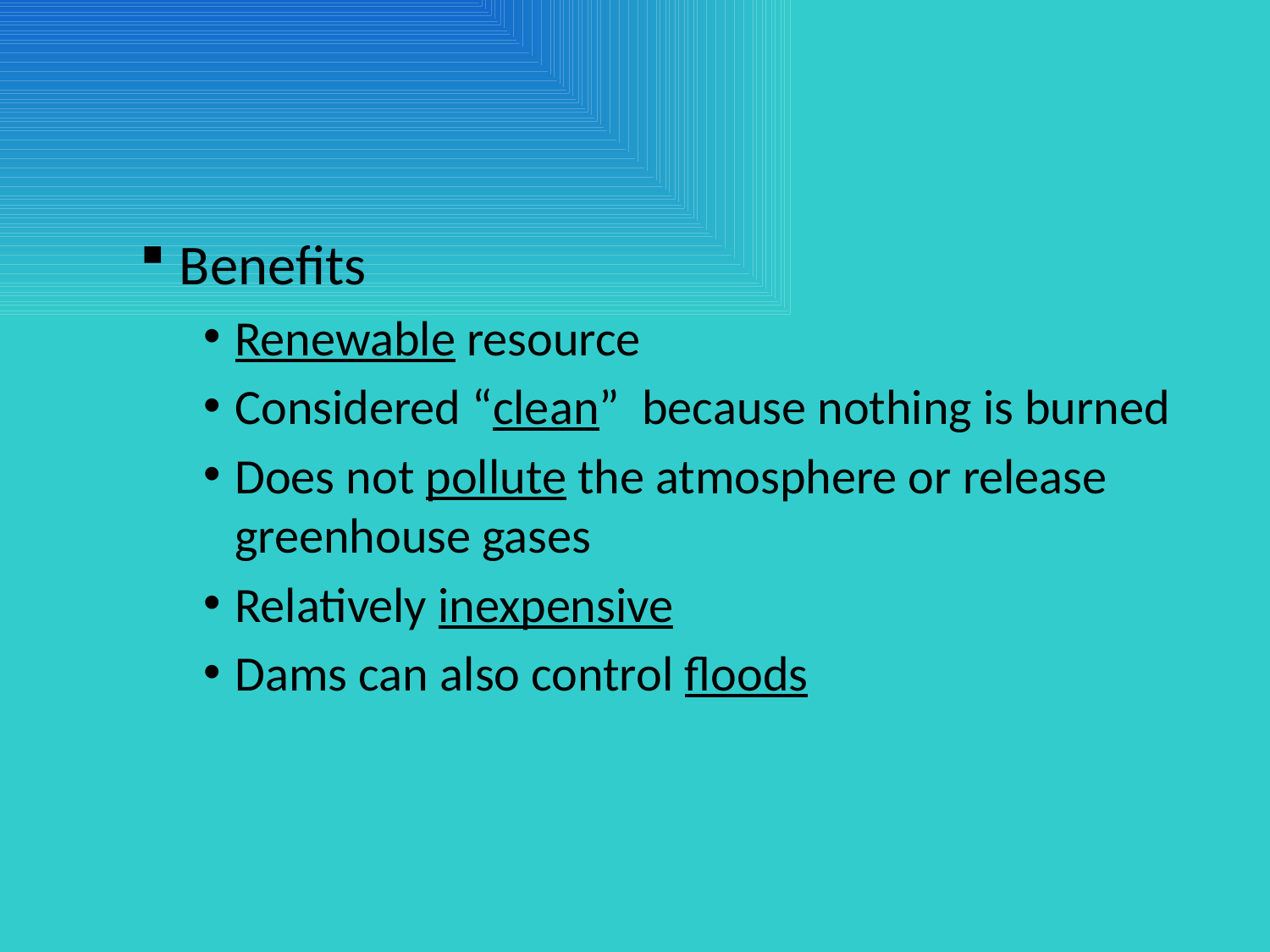

#
Benefits
Renewable resource
Considered “clean”  because nothing is burned
Does not pollute the atmosphere or release greenhouse gases
Relatively inexpensive
Dams can also control floods